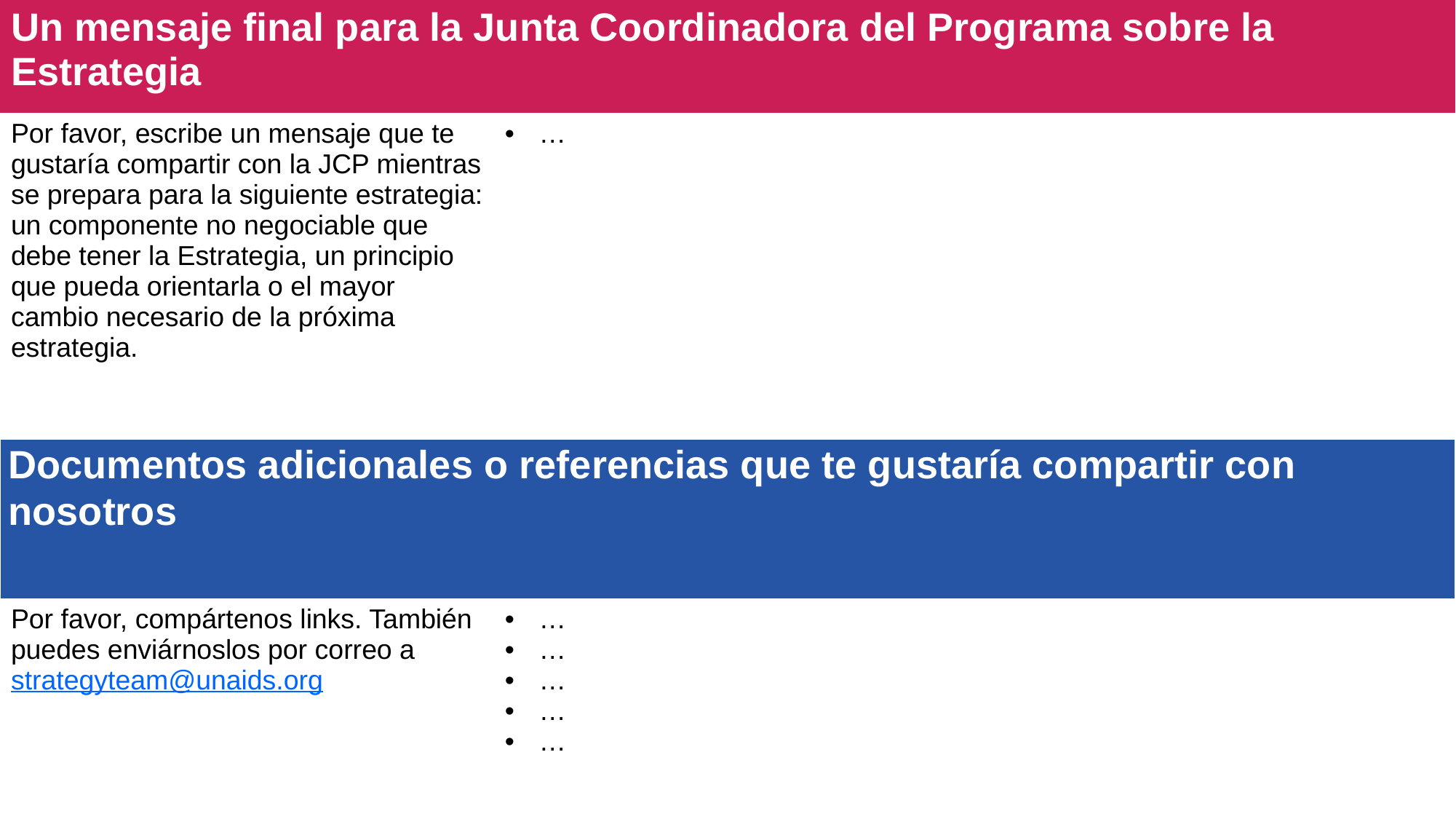

| Un mensaje final para la Junta Coordinadora del Programa sobre la Estrategia |  |
| --- | --- |
| Por favor, escribe un mensaje que te gustaría compartir con la JCP mientras se prepara para la siguiente estrategia: un componente no negociable que debe tener la Estrategia, un principio que pueda orientarla o el mayor cambio necesario de la próxima estrategia. | … |
| Documentos adicionales o referencias que te gustaría compartir con nosotros |  |
| Por favor, compártenos links. También puedes enviárnoslos por correo a strategyteam@unaids.org | … … … … … |